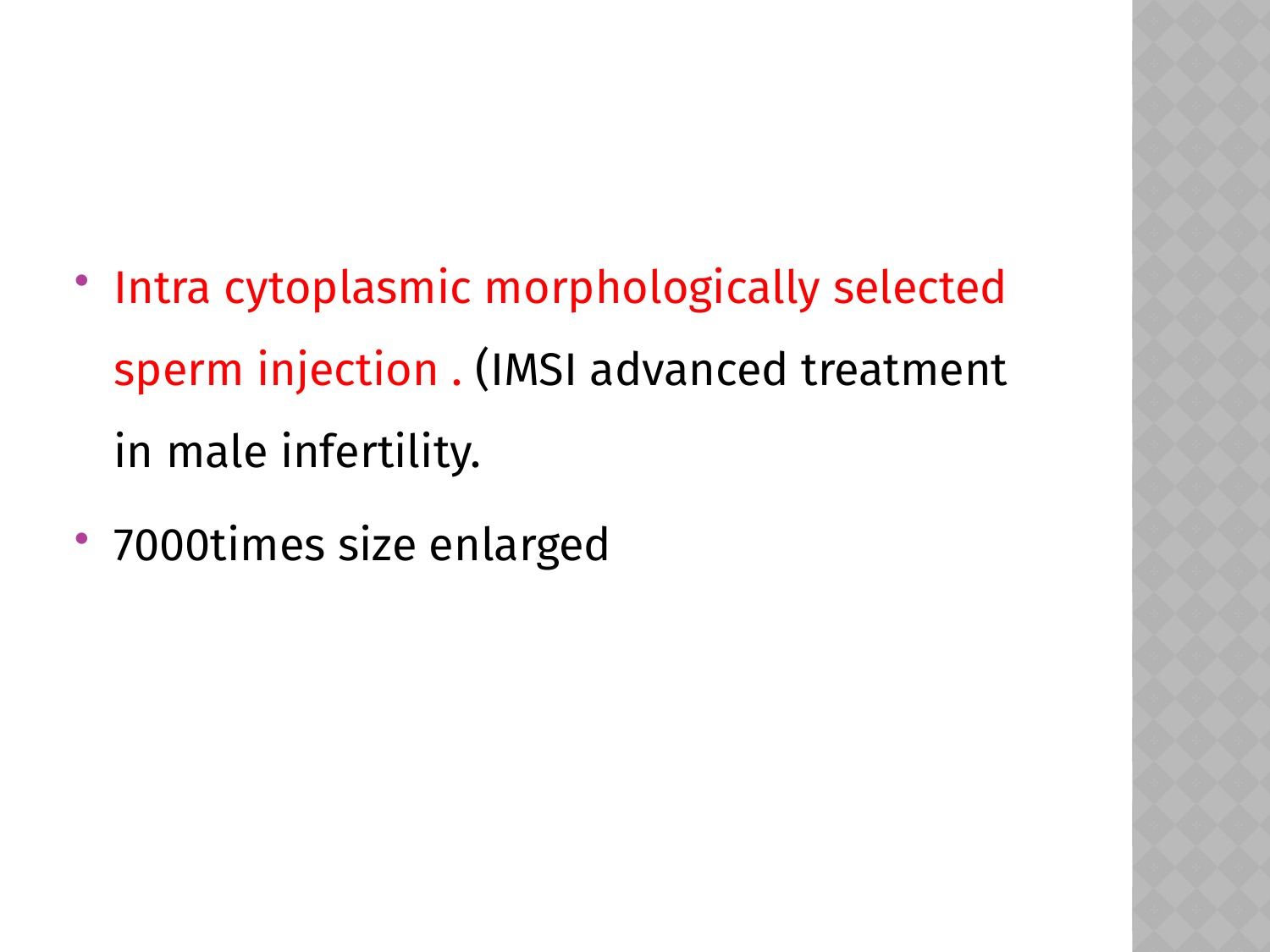

#
Intra cytoplasmic morphologically selected sperm injection . (IMSI advanced treatment in male infertility.
7000times size enlarged